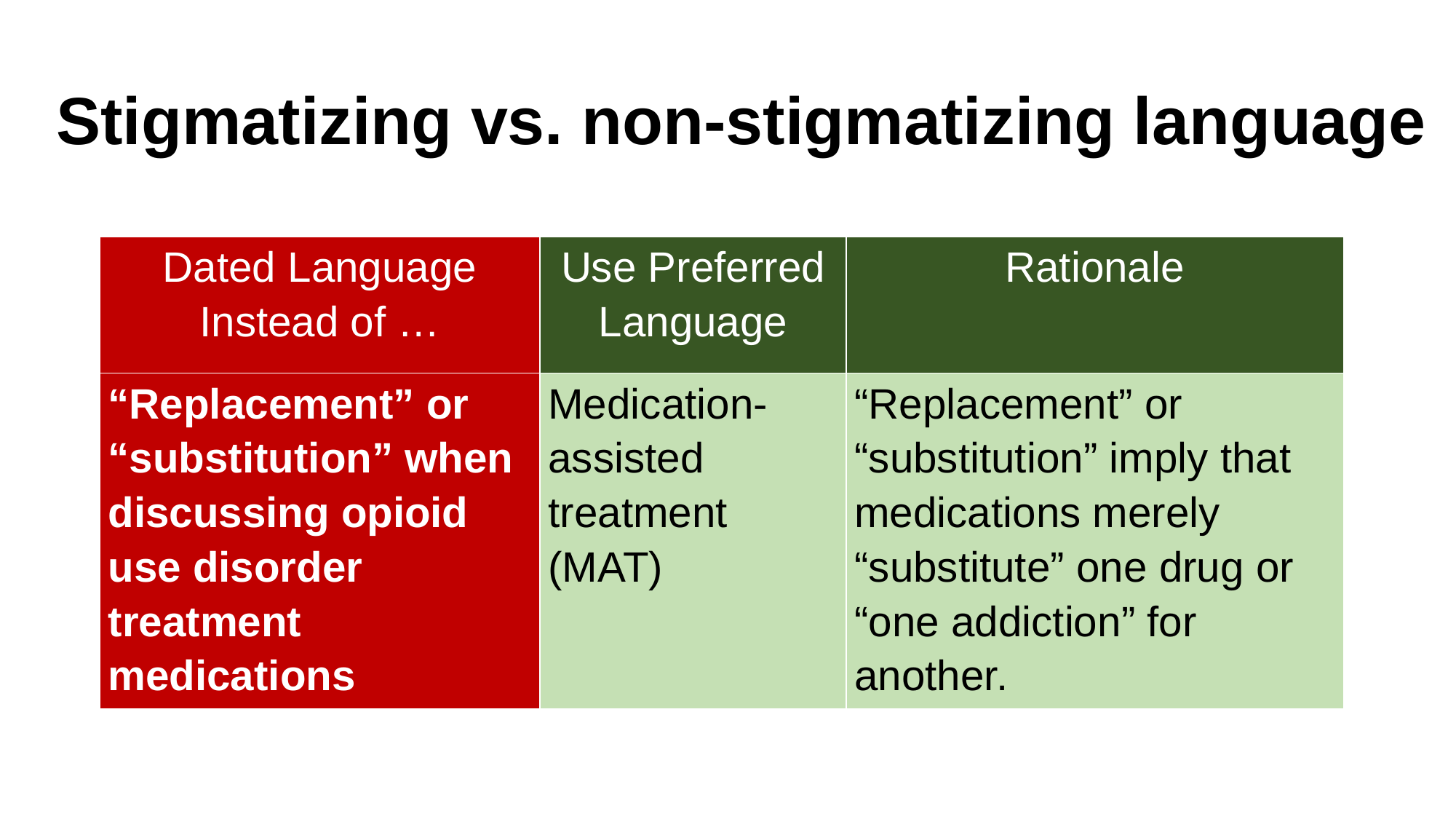

# Stigmatizing vs. non-stigmatizing language
| Dated Language Instead of … | Use Preferred Language | Rationale |
| --- | --- | --- |
| “Replacement” or “substitution” when discussing opioid use disorder treatment medications | Medication-assisted treatment (MAT) | “Replacement” or “substitution” imply that medications merely “substitute” one drug or “one addiction” for another. |